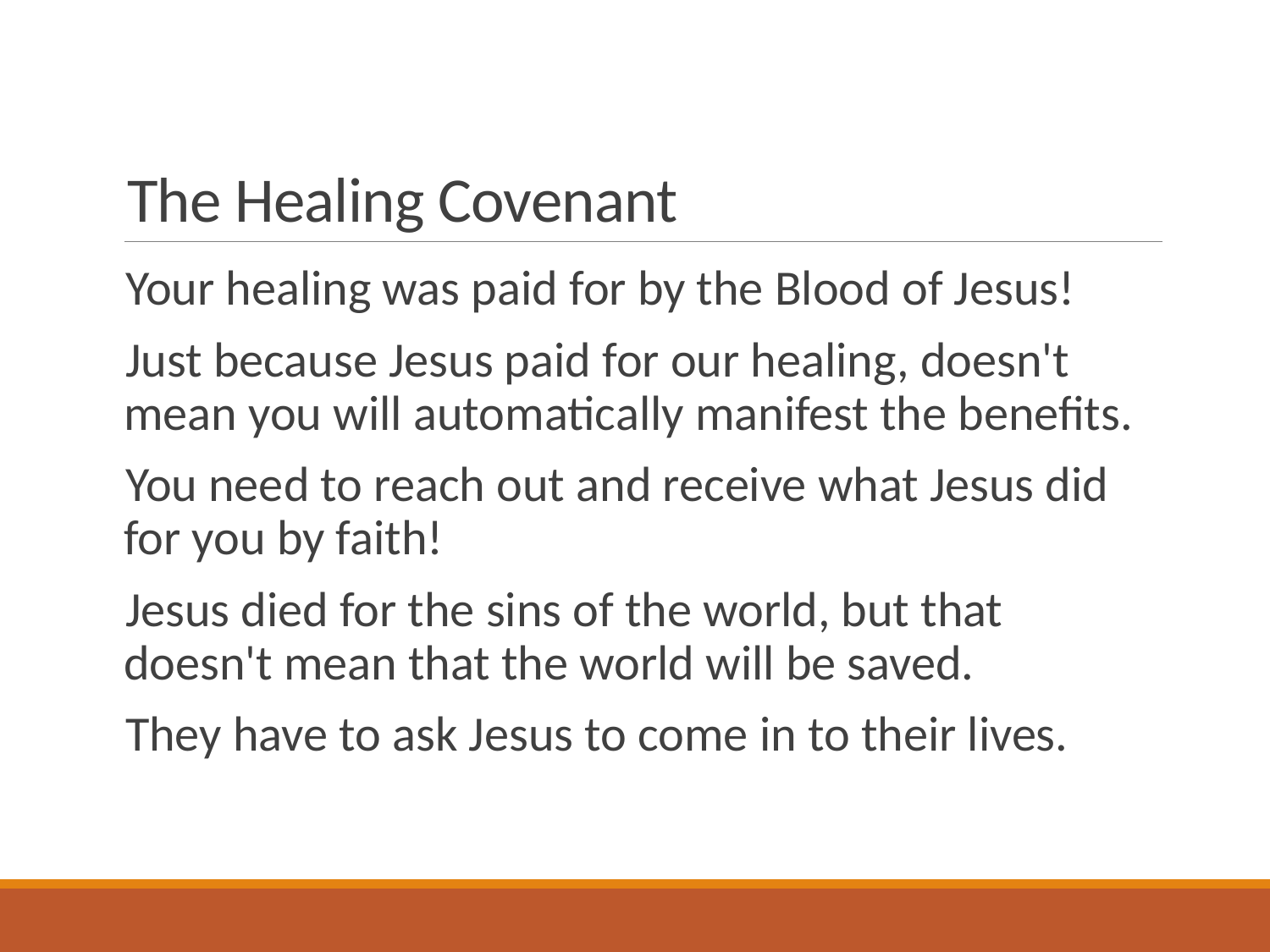

# The Healing Covenant
Your healing was paid for by the Blood of Jesus!
Just because Jesus paid for our healing, doesn't mean you will automatically manifest the benefits.
You need to reach out and receive what Jesus did for you by faith!
Jesus died for the sins of the world, but that doesn't mean that the world will be saved.
They have to ask Jesus to come in to their lives.